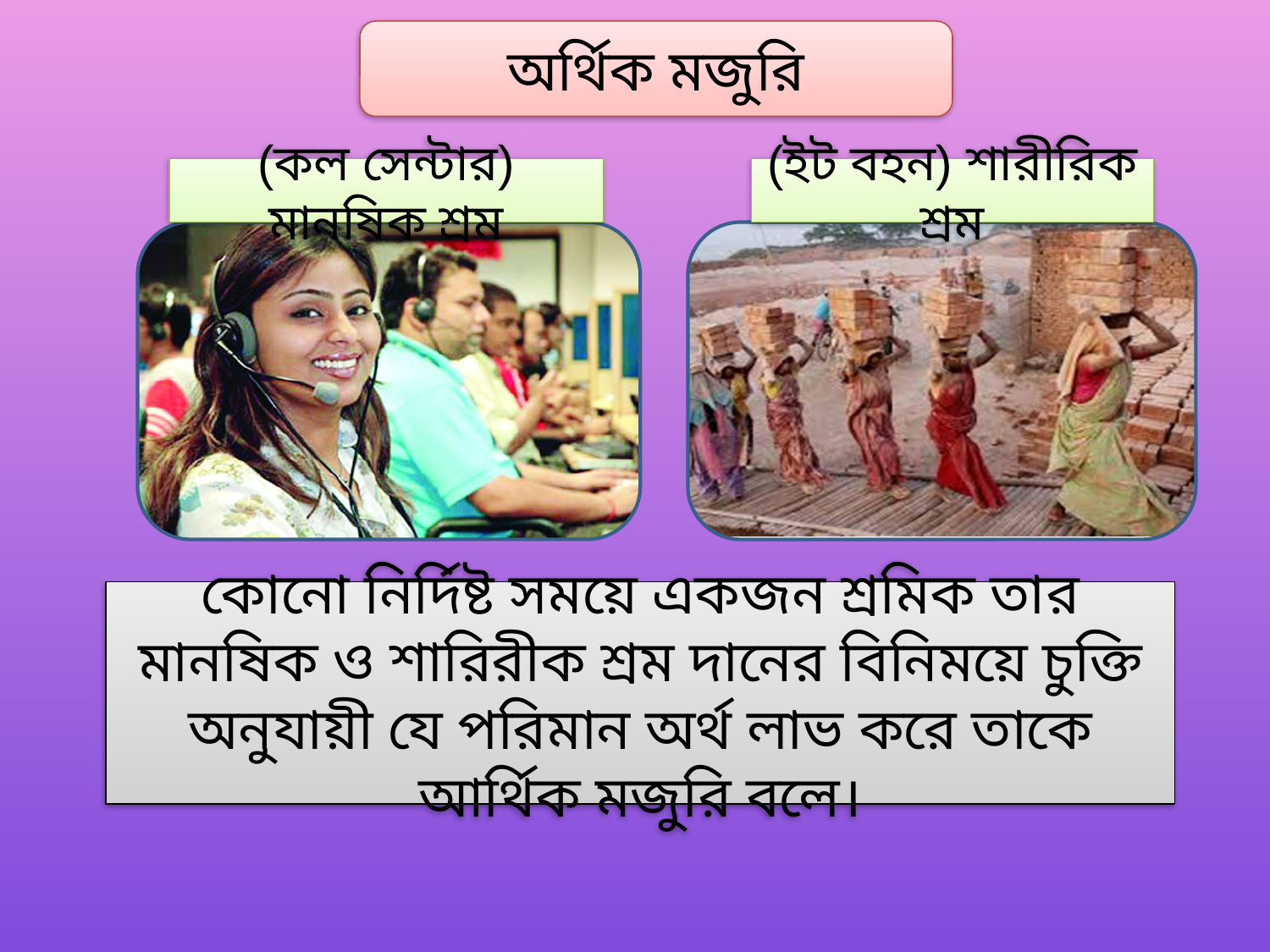

অর্থিক মজুরি
(কল সেন্টার) মানষিক শ্রম

(ইট বহন) শারীরিক শ্রম

কোনো নির্দিষ্ট সময়ে একজন শ্রমিক তার মানষিক ও শারিরীক শ্রম দানের বিনিময়ে চুক্তি অনুযায়ী যে পরিমান অর্থ লাভ করে তাকে আর্থিক মজুরি বলে।